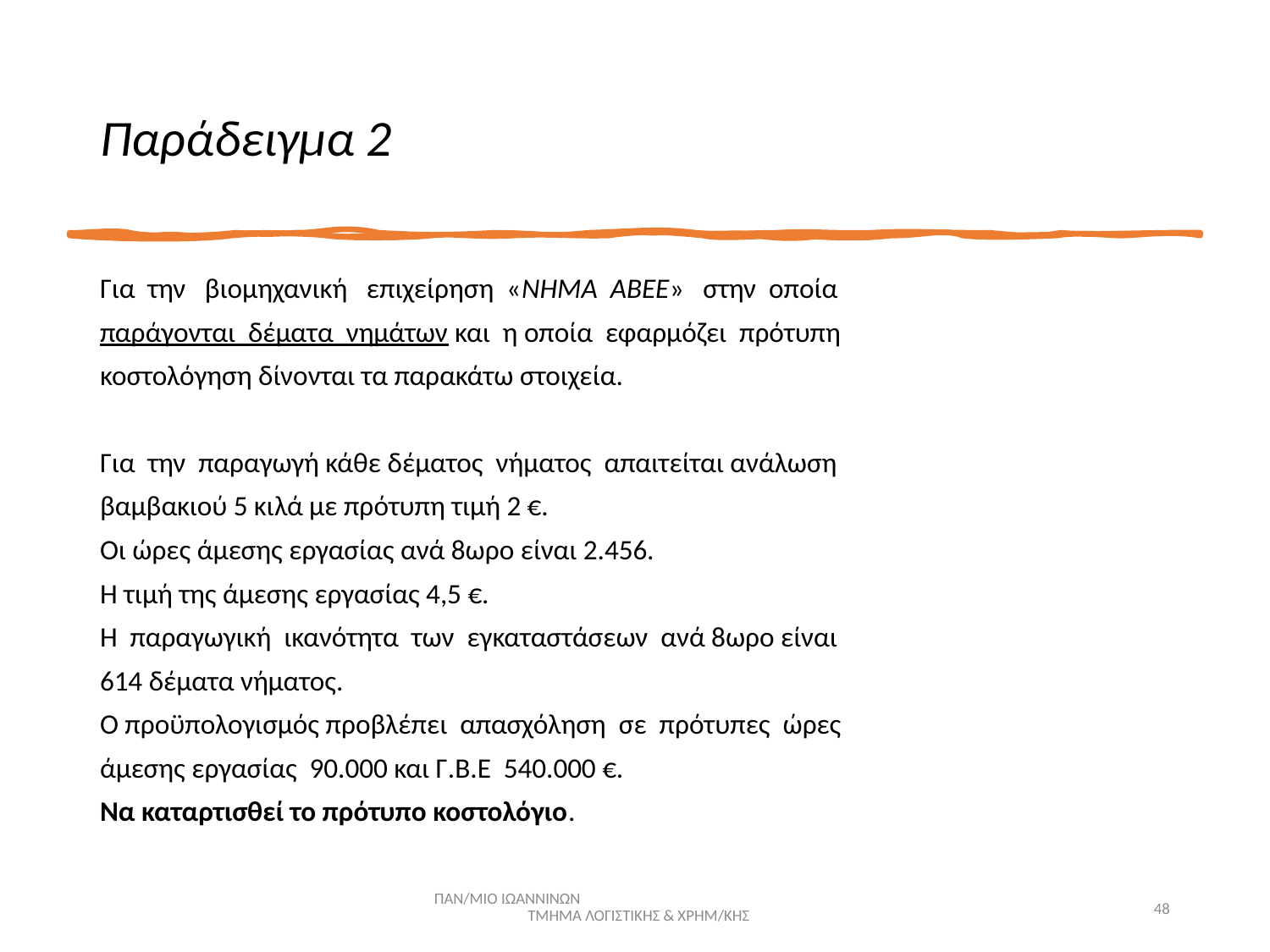

# Παράδειγμα 2

Για  την   βιομηχανική   επιχείρηση  «ΝΗΜΑ  ΑΒΕΕ»   στην  οποία
παράγονται  δέματα  νημάτων και  η οποία  εφαρμόζει  πρότυπη
κοστολόγηση δίνονται τα παρακάτω στοιχεία.

Για  την  παραγωγή κάθε δέματος  νήματος  απαιτείται ανάλωση
βαμβακιού 5 κιλά με πρότυπη τιμή 2 €.
Οι ώρες άμεσης εργασίας ανά 8ωρο είναι 2.456.
Η τιμή της άμεσης εργασίας 4,5 €.
Η  παραγωγική  ικανότητα  των  εγκαταστάσεων  ανά 8ωρο είναι
614 δέματα νήματος.
Ο προϋπολογισμός προβλέπει  απασχόληση  σε  πρότυπες  ώρες
άμεσης εργασίας  90.000 και Γ.Β.Ε  540.000 €.
Να καταρτισθεί το πρότυπο κοστολόγιο.

ΠΑΝ/ΜΙΟ ΙΩΑΝΝΙΝΩΝ                                                                          ΤΜΗΜΑ ΛΟΓΙΣΤΙΚΗΣ & ΧΡΗΜ/ΚΗΣ
48